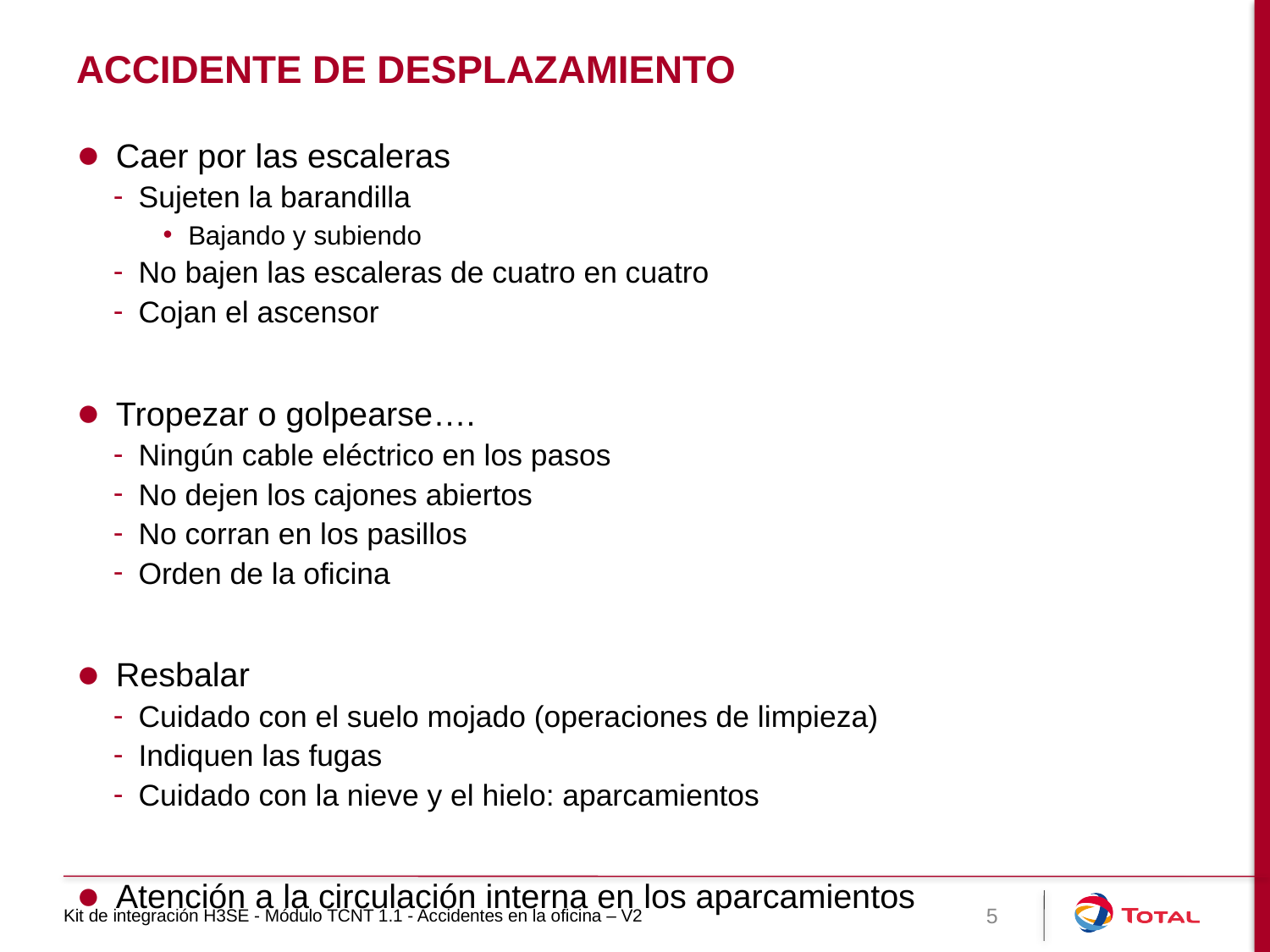

# Accidente de desplazamiento
Caer por las escaleras
Sujeten la barandilla
Bajando y subiendo
No bajen las escaleras de cuatro en cuatro
Cojan el ascensor

Tropezar o golpearse….
Ningún cable eléctrico en los pasos
No dejen los cajones abiertos
No corran en los pasillos
Orden de la oficina

Resbalar
Cuidado con el suelo mojado (operaciones de limpieza)
Indiquen las fugas
Cuidado con la nieve y el hielo: aparcamientos

Atención a la circulación interna en los aparcamientos
Kit de integración H3SE - Módulo TCNT 1.1 - Accidentes en la oficina – V2
5